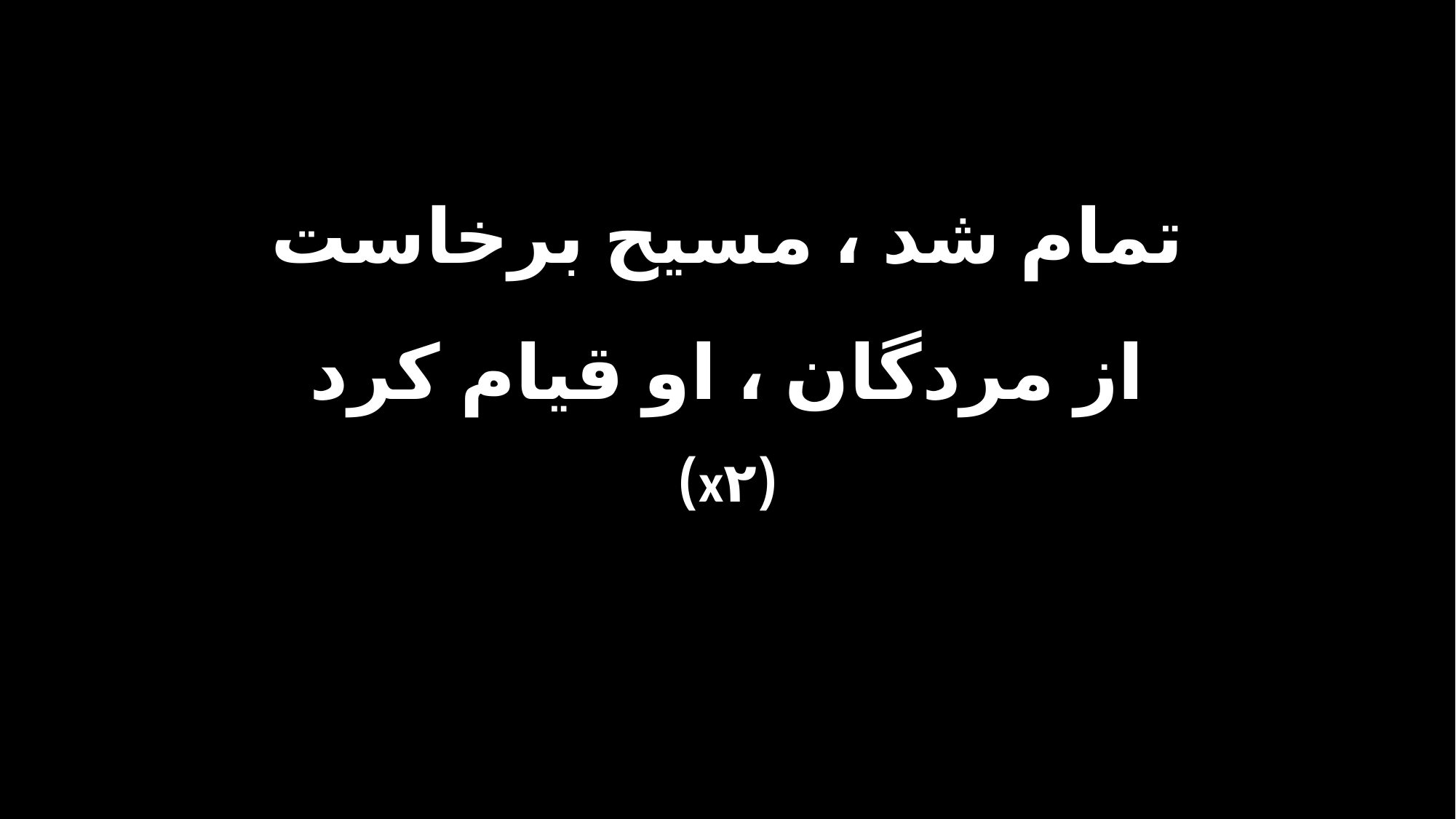

تمام شد ، مسیح برخاست
از مردگان ، او قیام کرد
(x۲)